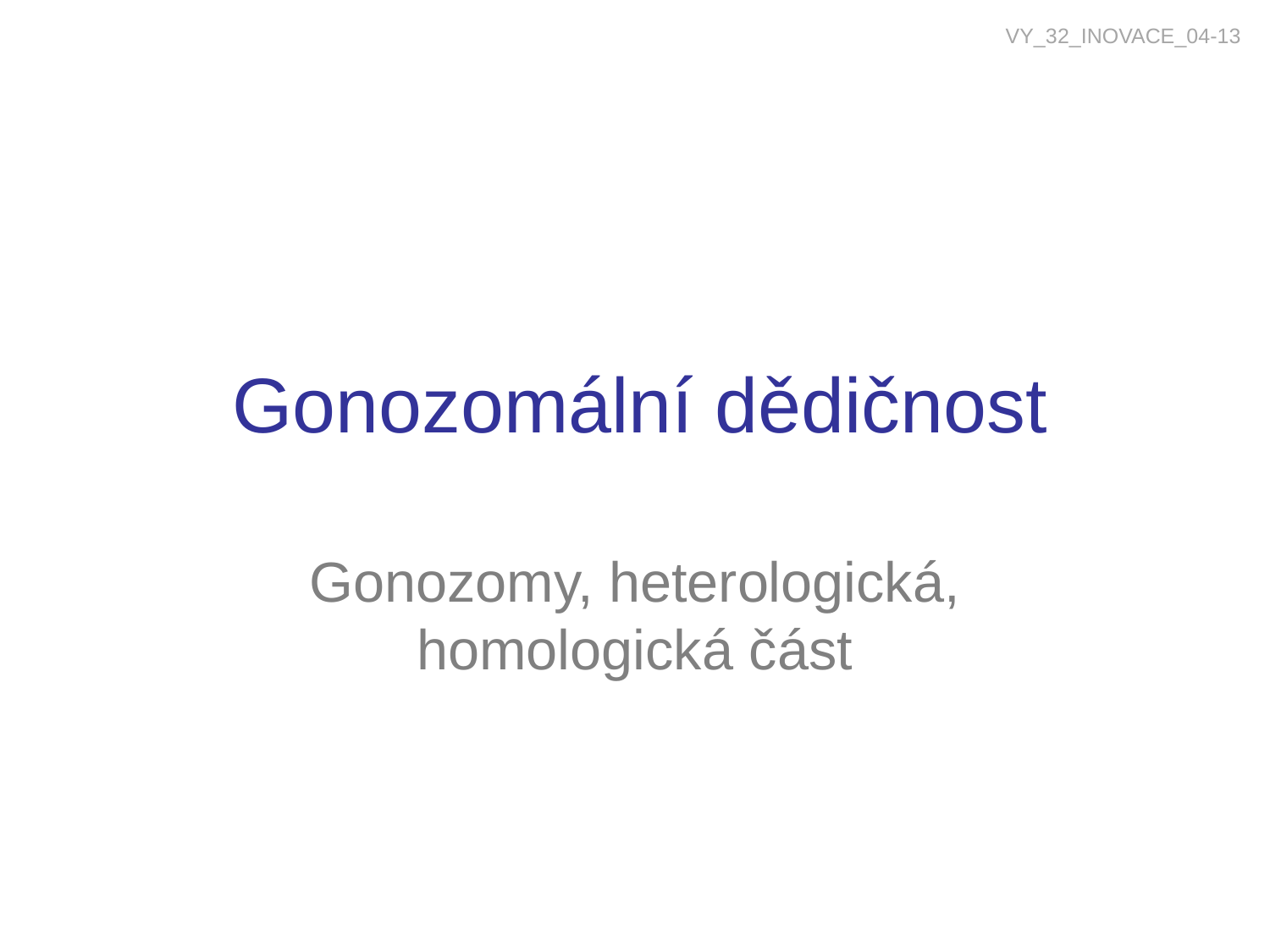

VY_32_INOVACE_04-13
Gonozomální dědičnost
Gonozomy, heterologická, homologická část